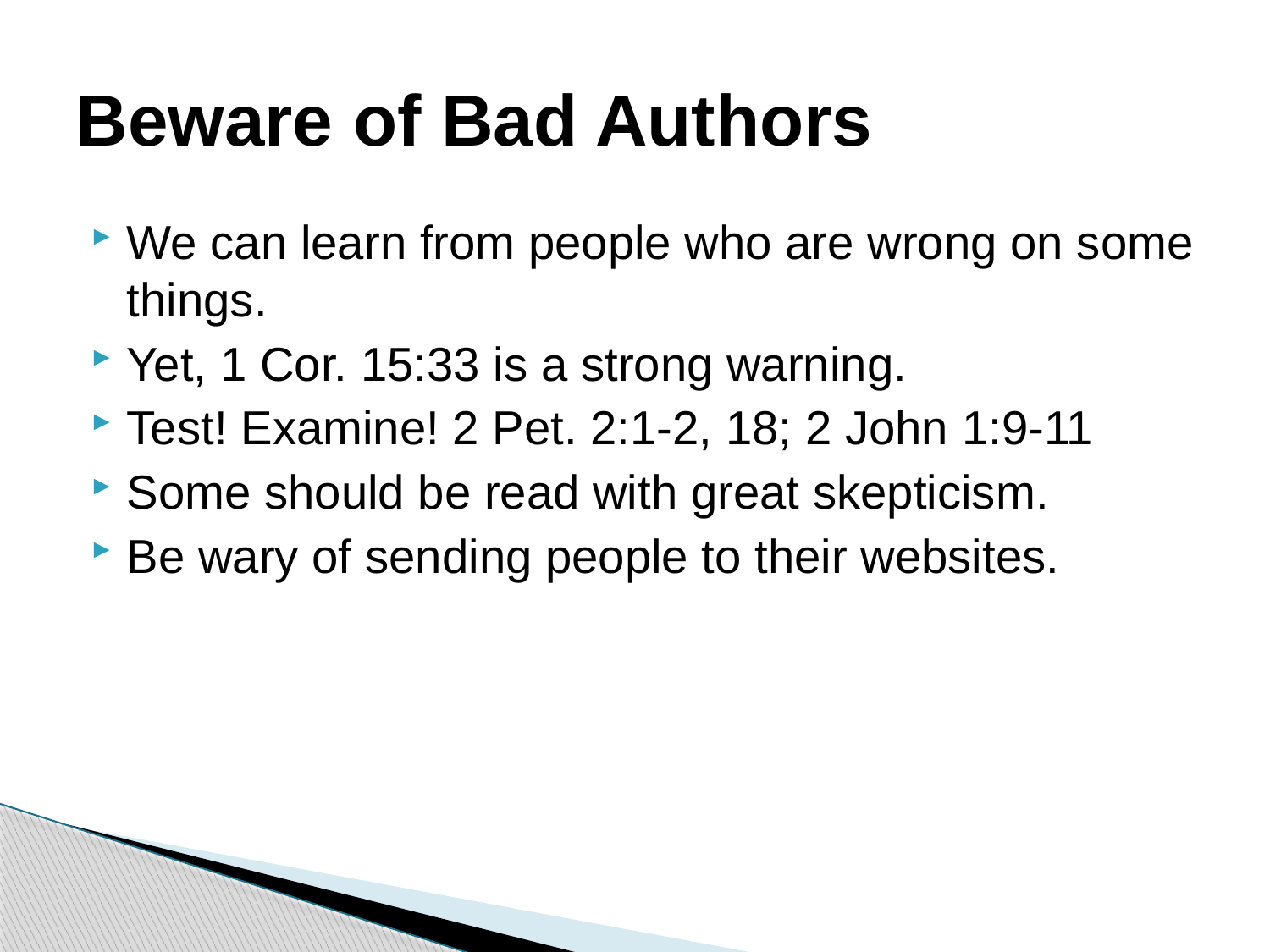

# Beware of Bad Authors
We can learn from people who are wrong on some things.
Yet, 1 Cor. 15:33 is a strong warning.
Test! Examine! 2 Pet. 2:1-2, 18; 2 John 1:9-11
Some should be read with great skepticism.
Be wary of sending people to their websites.